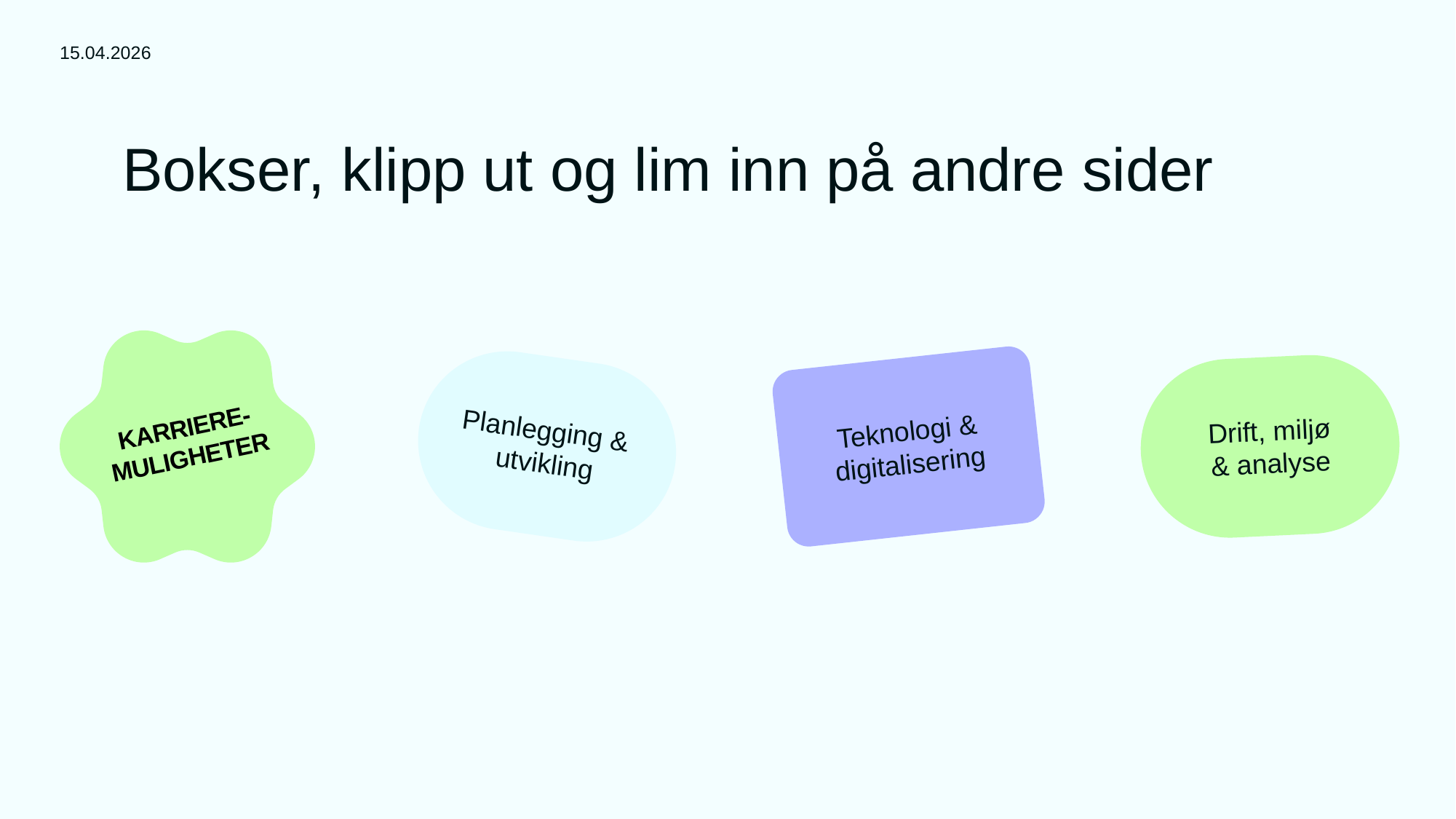

15.04.2026

# Bokser, klipp ut og lim inn på andre sider

KARRIERE-
MULIGHETER
Planlegging &
utvikling
Drift, miljø
& analyse
Teknologi &
digitalisering